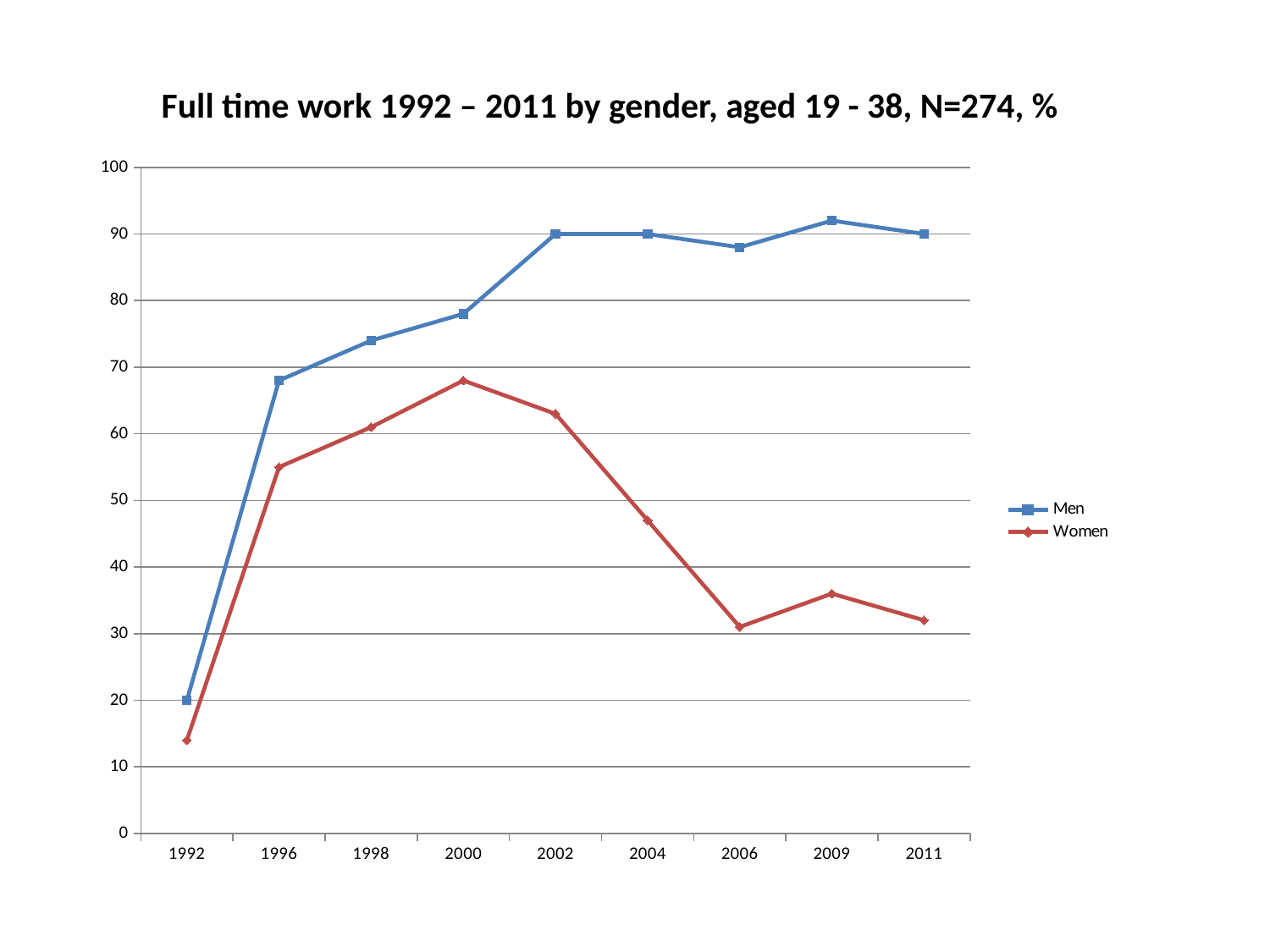

Full time work 1992 – 2011 by gender, aged 19 - 38, N=274, %

### Chart

| Category | Men | Women |
|---|---|---|
| 1992 | 20.0 | 14.0 |
| 1996 | 68.0 | 55.0 |
| 1998 | 74.0 | 61.0 |
| 2000 | 78.0 | 68.0 |
| 2002 | 90.0 | 63.0 |
| 2004 | 90.0 | 47.0 |
| 2006 | 88.0 | 31.0 |
| 2009 | 92.0 | 36.0 |
| 2011 | 90.0 | 32.0 |